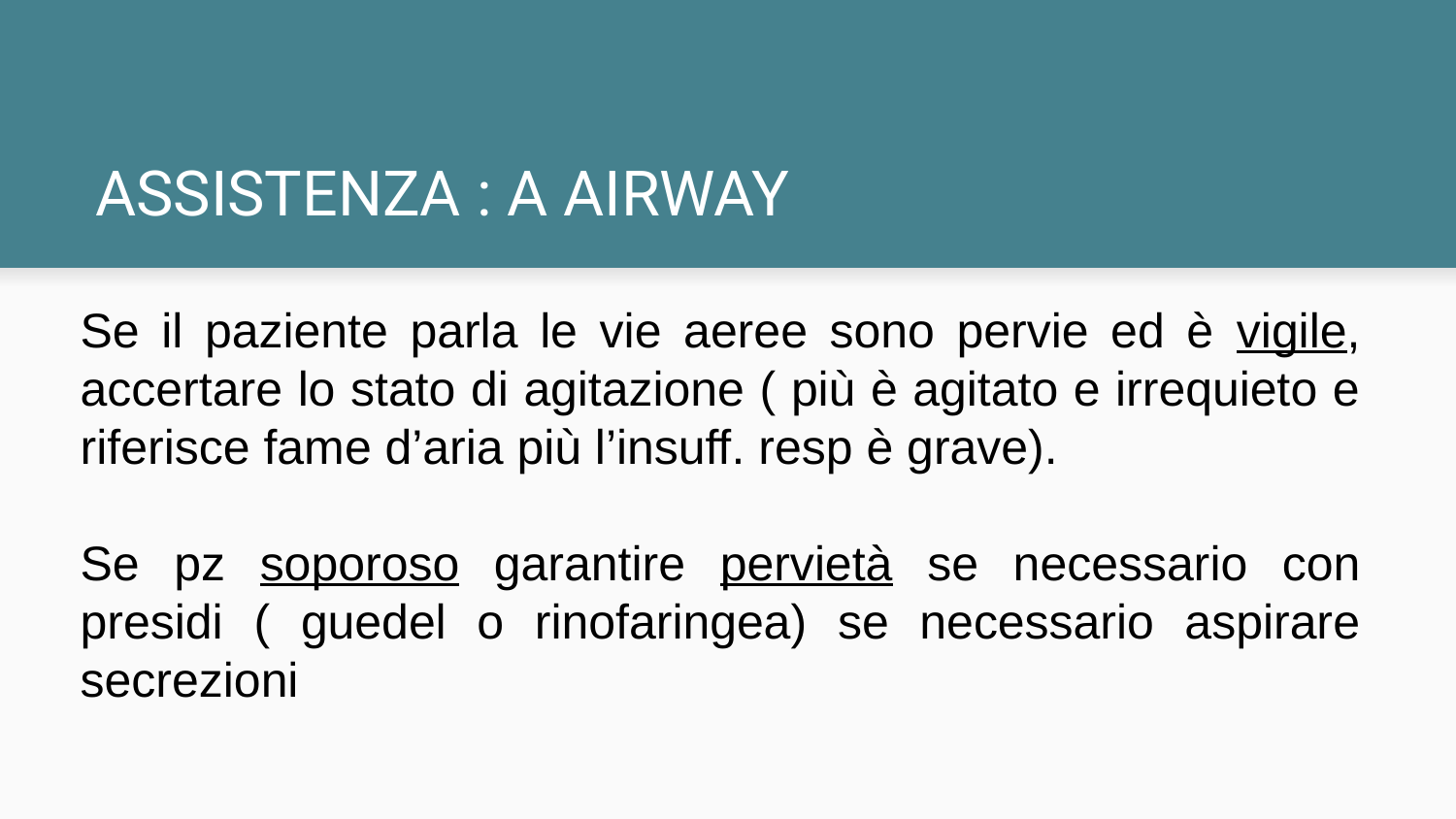

# ASSISTENZA : A AIRWAY
Se il paziente parla le vie aeree sono pervie ed è vigile, accertare lo stato di agitazione ( più è agitato e irrequieto e riferisce fame d’aria più l’insuff. resp è grave).

Se pz soporoso garantire pervietà se necessario con presidi ( guedel o rinofaringea) se necessario aspirare secrezioni